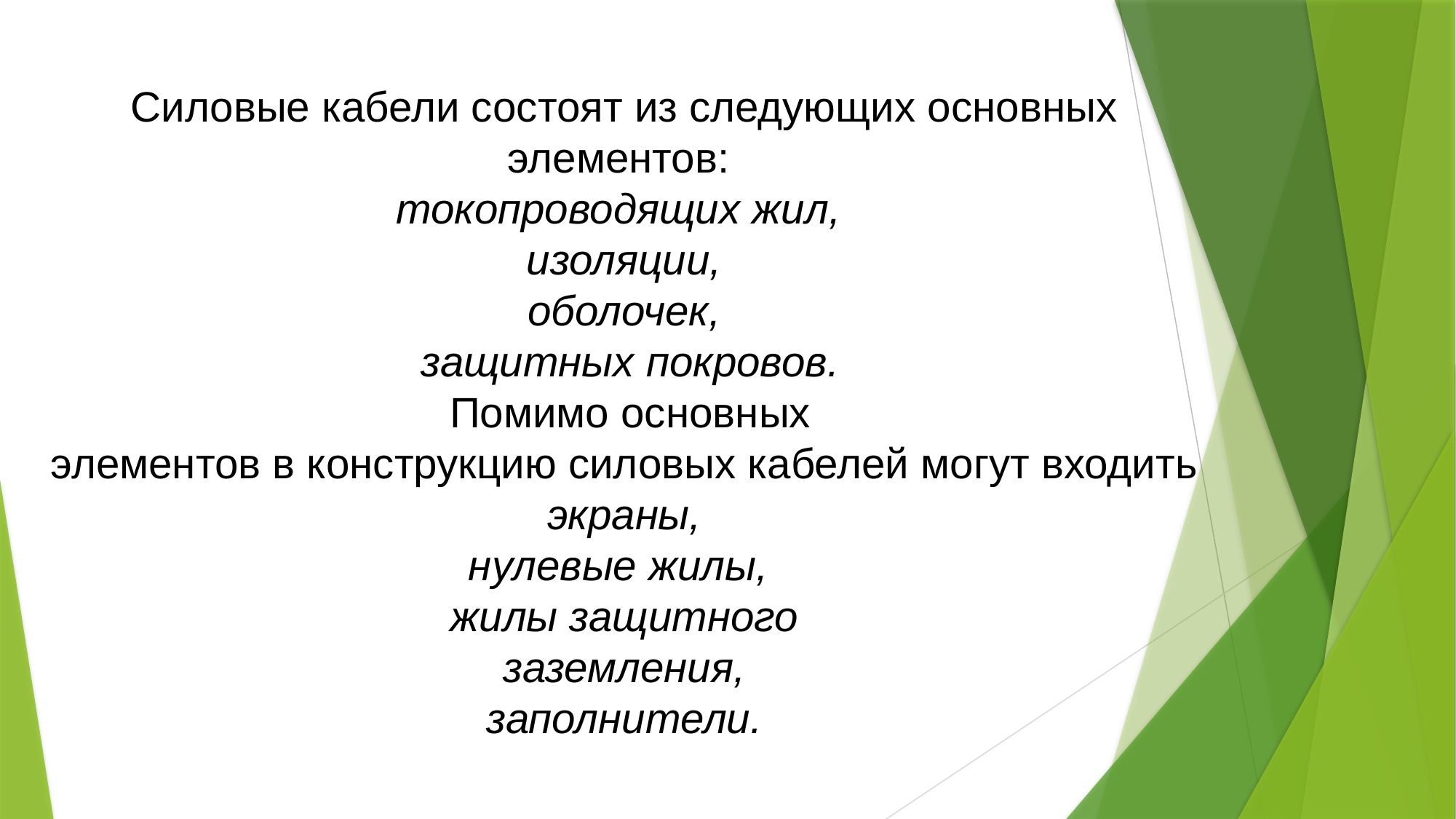

Силовые кабели состоят из следующих основных
элементов:
токопроводящих жил,
изоляции,
оболочек,
 защитных покровов.
 Помимо основных
элементов в конструкцию силовых кабелей могут входить
 экраны,
нулевые жилы,
жилы защитного
заземления,
заполнители.